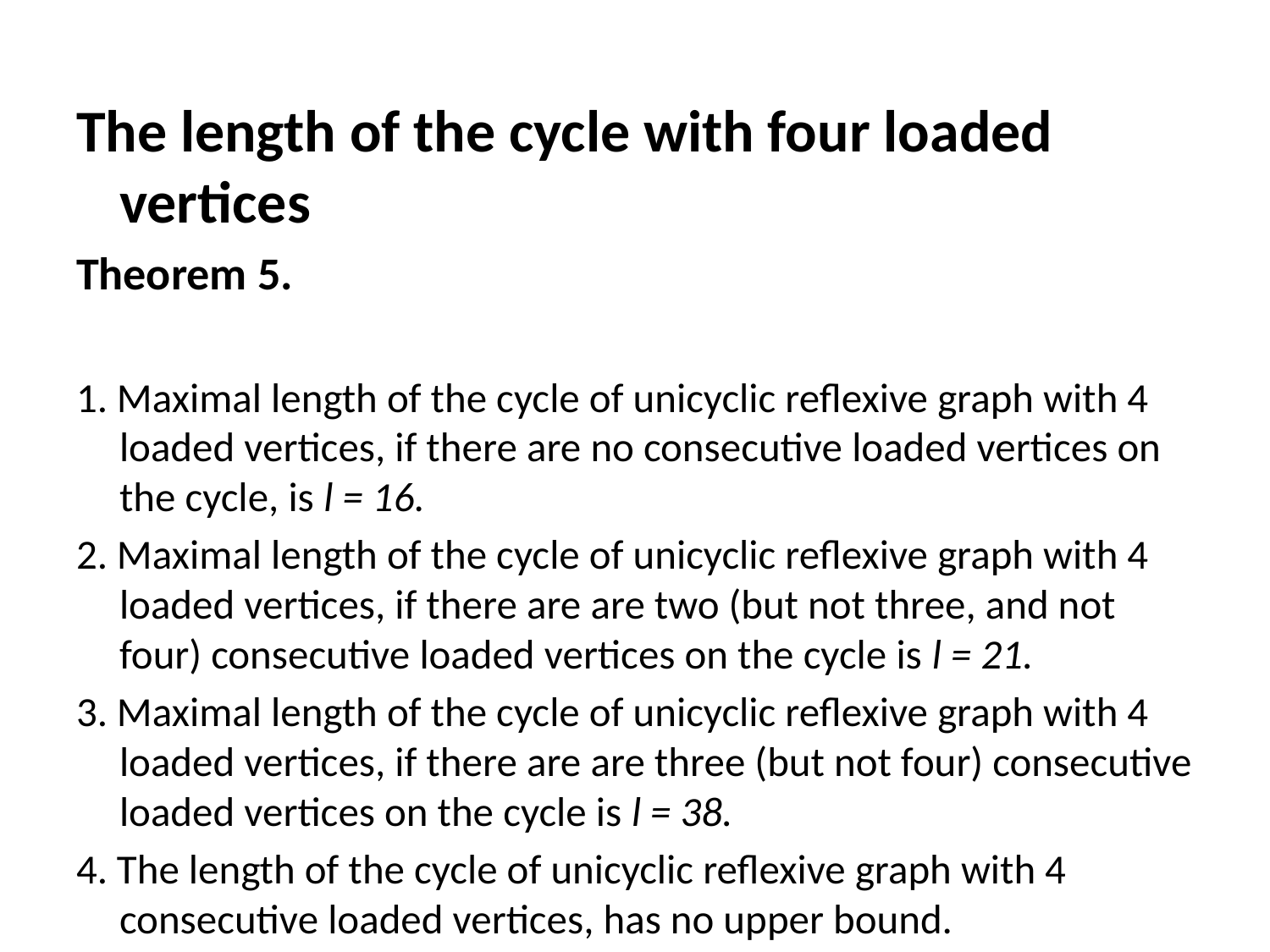

The length of the cycle with four loaded vertices
Theorem 5.

1. Maximal length of the cycle of unicyclic reflexive graph with 4 loaded vertices, if there are no consecutive loaded vertices on the cycle, is l = 16.
2. Maximal length of the cycle of unicyclic reflexive graph with 4 loaded vertices, if there are are two (but not three, and not four) consecutive loaded vertices on the cycle is l = 21.
3. Maximal length of the cycle of unicyclic reflexive graph with 4 loaded vertices, if there are are three (but not four) consecutive loaded vertices on the cycle is l = 38.
4. The length of the cycle of unicyclic reflexive graph with 4 consecutive loaded vertices, has no upper bound.
#